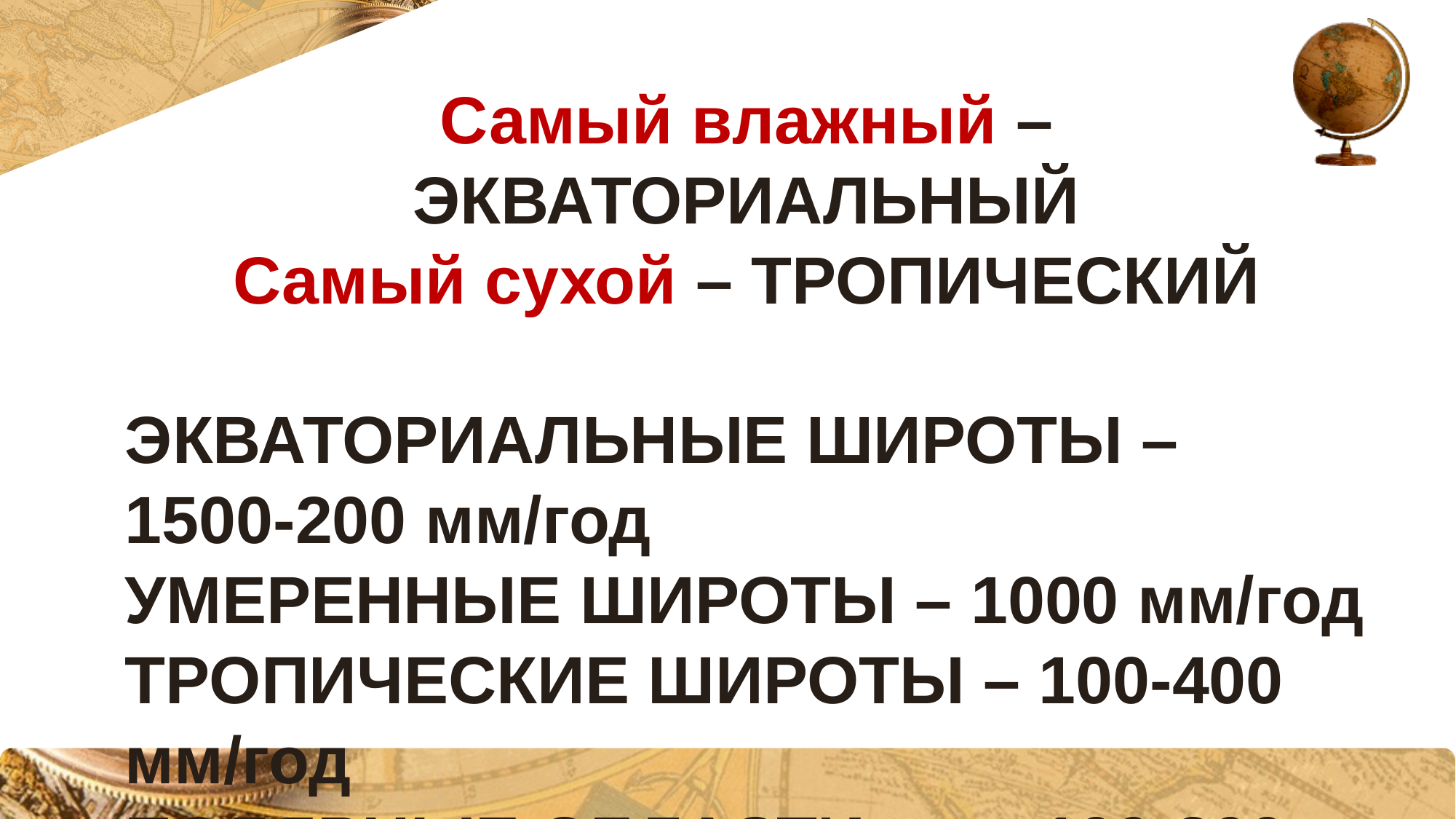

Самый влажный – ЭКВАТОРИАЛЬНЫЙ
Самый сухой – ТРОПИЧЕСКИЙ

ЭКВАТОРИАЛЬНЫЕ ШИРОТЫ – 1500-200 мм/год
УМЕРЕННЫЕ ШИРОТЫ – 1000 мм/год
ТРОПИЧЕСКИЕ ШИРОТЫ – 100-400 мм/год
ПОЛЯРНЫЕ ОБЛАСТИ – до 100-200 мм/год